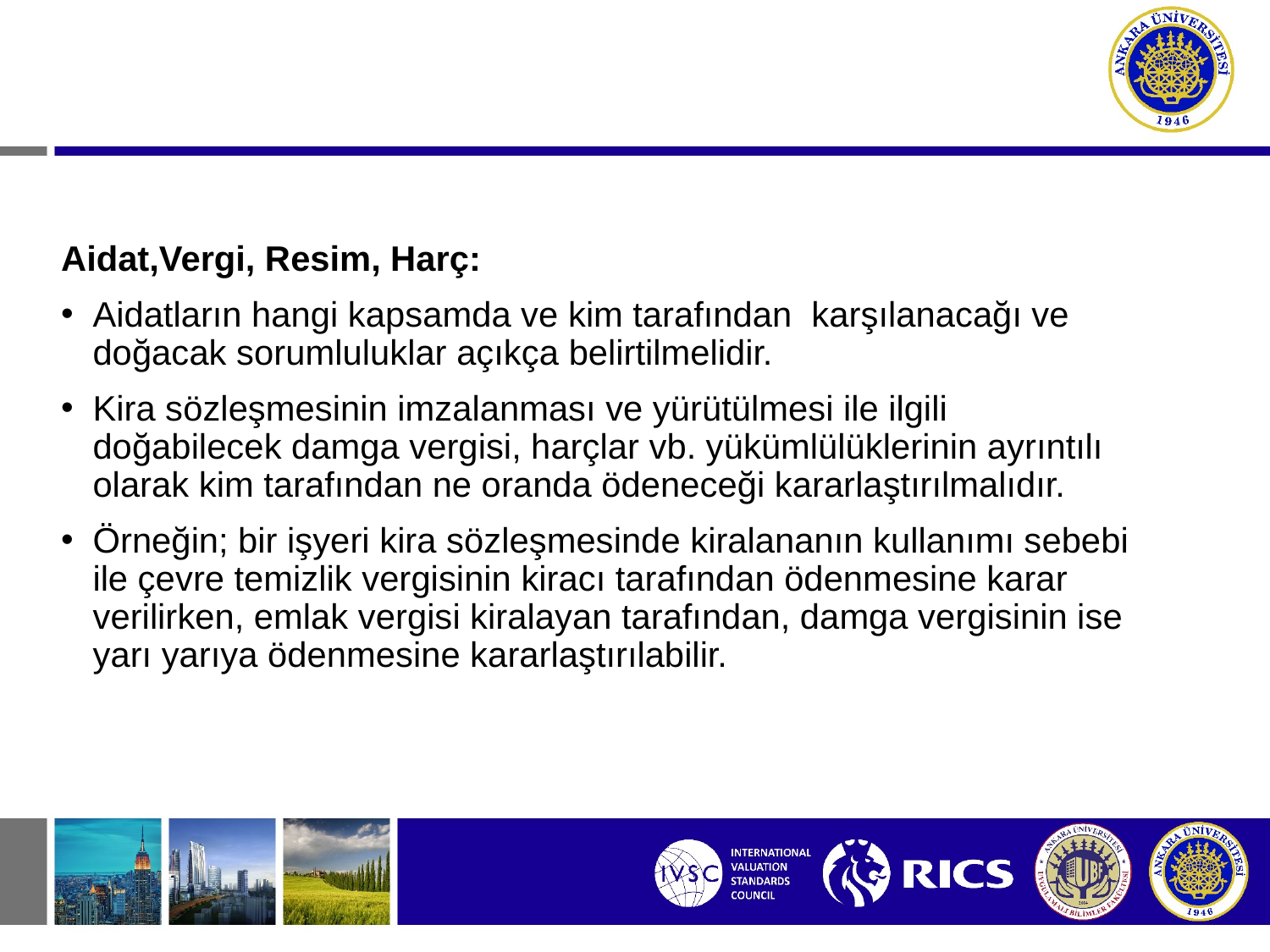

Aidat,Vergi, Resim, Harç:
Aidatların hangi kapsamda ve kim tarafından  karşılanacağı ve doğacak sorumluluklar açıkça belirtilmelidir.
Kira sözleşmesinin imzalanması ve yürütülmesi ile ilgili doğabilecek damga vergisi, harçlar vb. yükümlülüklerinin ayrıntılı olarak kim tarafından ne oranda ödeneceği kararlaştırılmalıdır.
Örneğin; bir işyeri kira sözleşmesinde kiralananın kullanımı sebebi ile çevre temizlik vergisinin kiracı tarafından ödenmesine karar verilirken, emlak vergisi kiralayan tarafından, damga vergisinin ise yarı yarıya ödenmesine kararlaştırılabilir.